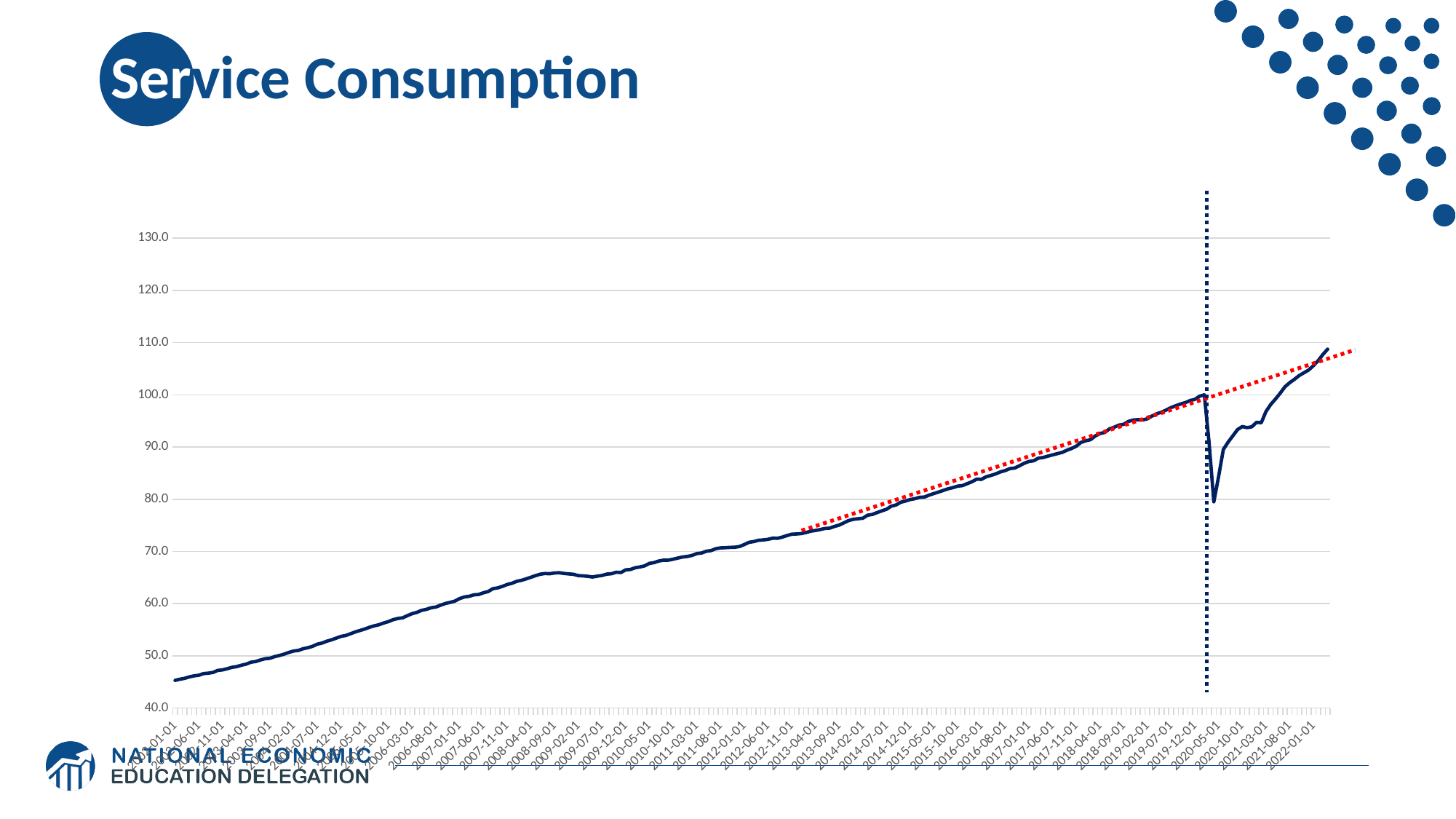

# Service Consumption

### Chart

| Category | Services |
|---|---|
| 37257 | 45.30819 |
| 37288 | 45.52519 |
| 37316 | 45.69331 |
| 37347 | 45.9758 |
| 37377 | 46.17227 |
| 37408 | 46.29054 |
| 37438 | 46.60724 |
| 37469 | 46.68934 |
| 37500 | 46.83303 |
| 37530 | 47.21522 |
| 37561 | 47.31199 |
| 37591 | 47.54658 |
| 37622 | 47.81342 |
| 37653 | 47.94733 |
| 37681 | 48.21418 |
| 37712 | 48.42727 |
| 37742 | 48.79186 |
| 37773 | 48.91795 |
| 37803 | 49.21803 |
| 37834 | 49.45653 |
| 37865 | 49.54744 |
| 37895 | 49.86218 |
| 37926 | 50.07526 |
| 37956 | 50.33331 |
| 37987 | 50.66858 |
| 38018 | 50.92956 |
| 38047 | 51.04784 |
| 38078 | 51.37822 |
| 38108 | 51.56003 |
| 38139 | 51.83567 |
| 38169 | 52.24523 |
| 38200 | 52.46515 |
| 38231 | 52.81704 |
| 38261 | 53.07998 |
| 38292 | 53.40742 |
| 38322 | 53.74074 |
| 38353 | 53.90886 |
| 38384 | 54.23631 |
| 38412 | 54.59602 |
| 38443 | 54.86677 |
| 38473 | 55.1473 |
| 38504 | 55.48159 |
| 38534 | 55.75724 |
| 38565 | 55.9713 |
| 38596 | 56.30462 |
| 38626 | 56.56657 |
| 38657 | 56.95169 |
| 38687 | 57.16967 |
| 38718 | 57.29771 |
| 38749 | 57.71509 |
| 38777 | 58.09434 |
| 38808 | 58.33969 |
| 38838 | 58.73067 |
| 38869 | 58.91932 |
| 38899 | 59.21745 |
| 38930 | 59.36309 |
| 38961 | 59.71791 |
| 38991 | 60.03753 |
| 39022 | 60.24867 |
| 39052 | 60.49792 |
| 39083 | 60.98372 |
| 39114 | 61.28575 |
| 39142 | 61.41478 |
| 39173 | 61.69042 |
| 39203 | 61.75395 |
| 39234 | 62.08434 |
| 39264 | 62.3199 |
| 39295 | 62.87021 |
| 39326 | 63.02074 |
| 39356 | 63.30714 |
| 39387 | 63.66391 |
| 39417 | 63.89557 |
| 39448 | 64.27189 |
| 39479 | 64.46249 |
| 39508 | 64.74596 |
| 39539 | 65.04995 |
| 39569 | 65.37153 |
| 39600 | 65.64718 |
| 39630 | 65.77229 |
| 39661 | 65.73026 |
| 39692 | 65.88177 |
| 39722 | 65.92575 |
| 39753 | 65.78109 |
| 39783 | 65.69703 |
| 39814 | 65.62665 |
| 39845 | 65.37349 |
| 39873 | 65.32168 |
| 39904 | 65.23664 |
| 39934 | 65.1086 |
| 39965 | 65.27476 |
| 39995 | 65.39597 |
| 40026 | 65.65793 |
| 40057 | 65.73612 |
| 40087 | 66.02057 |
| 40118 | 65.96485 |
| 40148 | 66.47508 |
| 40179 | 66.55035 |
| 40210 | 66.87487 |
| 40238 | 67.02344 |
| 40269 | 67.24239 |
| 40299 | 67.71744 |
| 40330 | 67.86992 |
| 40360 | 68.17293 |
| 40391 | 68.33617 |
| 40422 | 68.33715 |
| 40452 | 68.51309 |
| 40483 | 68.74181 |
| 40513 | 68.93535 |
| 40544 | 69.0458 |
| 40575 | 69.23739 |
| 40603 | 69.59807 |
| 40634 | 69.7007 |
| 40664 | 70.04379 |
| 40695 | 70.17184 |
| 40725 | 70.52763 |
| 40756 | 70.68207 |
| 40787 | 70.72117 |
| 40817 | 70.78373 |
| 40848 | 70.80914 |
| 40878 | 70.94501 |
| 40909 | 71.31938 |
| 40940 | 71.74555 |
| 40969 | 71.89608 |
| 41000 | 72.14142 |
| 41030 | 72.203 |
| 41061 | 72.32029 |
| 41091 | 72.54511 |
| 41122 | 72.51872 |
| 41153 | 72.7406 |
| 41183 | 73.03482 |
| 41214 | 73.30069 |
| 41244 | 73.3476 |
| 41275 | 73.4258 |
| 41306 | 73.61641 |
| 41334 | 73.88325 |
| 41365 | 74.0201 |
| 41395 | 74.19115 |
| 41426 | 74.40424 |
| 41456 | 74.46289 |
| 41487 | 74.78349 |
| 41518 | 75.04741 |
| 41548 | 75.47456 |
| 41579 | 75.91148 |
| 41609 | 76.15976 |
| 41640 | 76.26239 |
| 41671 | 76.36405 |
| 41699 | 76.93684 |
| 41730 | 77.08737 |
| 41760 | 77.44023 |
| 41791 | 77.76768 |
| 41821 | 78.08731 |
| 41852 | 78.67085 |
| 41883 | 78.89958 |
| 41913 | 79.43522 |
| 41944 | 79.66688 |
| 41974 | 79.95621 |
| 42005 | 80.12042 |
| 42036 | 80.37749 |
| 42064 | 80.42637 |
| 42095 | 80.81149 |
| 42125 | 81.10766 |
| 42156 | 81.39014 |
| 42186 | 81.70391 |
| 42217 | 82.01181 |
| 42248 | 82.23271 |
| 42278 | 82.51813 |
| 42309 | 82.60904 |
| 42339 | 82.98927 |
| 42370 | 83.35679 |
| 42401 | 83.85627 |
| 42430 | 83.81815 |
| 42461 | 84.30688 |
| 42491 | 84.56005 |
| 42522 | 84.86208 |
| 42552 | 85.2384 |
| 42583 | 85.49352 |
| 42614 | 85.87082 |
| 42644 | 85.97736 |
| 42675 | 86.41038 |
| 42705 | 86.88151 |
| 42736 | 87.24122 |
| 42767 | 87.36633 |
| 42795 | 87.87168 |
| 42826 | 87.99288 |
| 42856 | 88.25973 |
| 42887 | 88.49921 |
| 42917 | 88.73575 |
| 42948 | 88.97132 |
| 42979 | 89.38185 |
| 43009 | 89.72201 |
| 43040 | 90.16871 |
| 43070 | 90.89594 |
| 43101 | 91.197 |
| 43132 | 91.41302 |
| 43160 | 92.12461 |
| 43191 | 92.59085 |
| 43221 | 92.80687 |
| 43252 | 93.48132 |
| 43282 | 93.80095 |
| 43313 | 94.20366 |
| 43344 | 94.36494 |
| 43374 | 94.91232 |
| 43405 | 95.17624 |
| 43435 | 95.24857 |
| 43466 | 95.20458 |
| 43497 | 95.4118 |
| 43525 | 95.9582 |
| 43556 | 96.39513 |
| 43586 | 96.68934 |
| 43617 | 97.11356 |
| 43647 | 97.56319 |
| 43678 | 97.91703 |
| 43709 | 98.24937 |
| 43739 | 98.51426 |
| 43770 | 98.916 |
| 43800 | 99.12615 |
| 43831 | 99.74488 |
| 43862 | 100.0 |
| 43891 | 90.80015 |
| 43922 | 79.51244 |
| 43952 | 84.30982 |
| 43983 | 89.53043 |
| 44013 | 90.92917 |
| 44044 | 92.14513 |
| 44075 | 93.35132 |
| 44105 | 93.92313 |
| 44136 | 93.71982 |
| 44166 | 93.87719 |
| 44197 | 94.74029 |
| 44228 | 94.65916 |
| 44256 | 96.81348 |
| 44287 | 98.16335 |
| 44317 | 99.20337 |
| 44348 | 100.32549 |
| 44378 | 101.55318 |
| 44409 | 102.33417 |
| 44440 | 102.98027 |
| 44470 | 103.69871 |
| 44501 | 104.23436 |
| 44531 | 104.7573 |
| 44562 | 105.60378 |
| 44593 | 106.55778 |
| 44621 | 107.73855 |
| 44652 | 108.75217 |